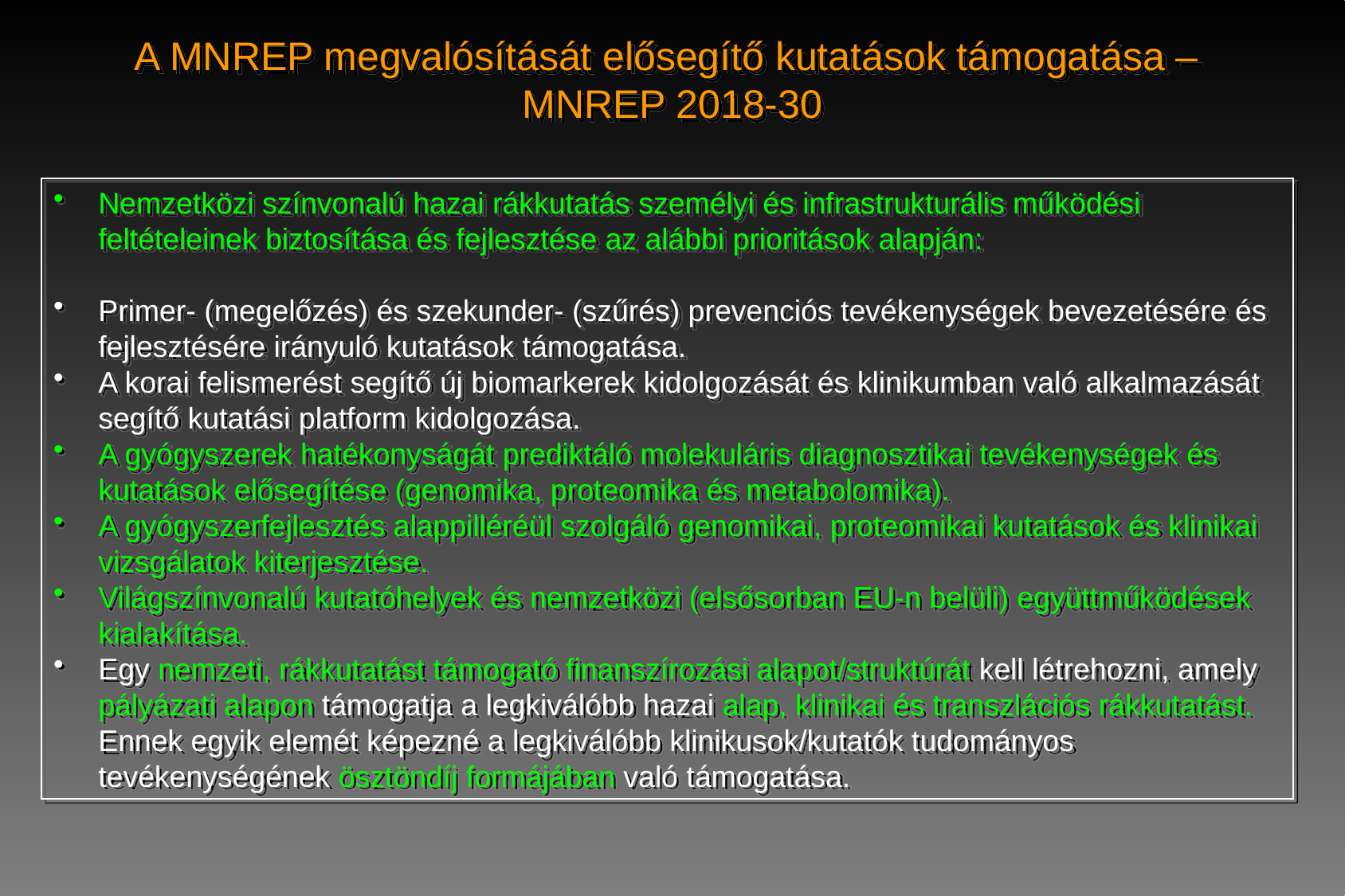

A MNREP megvalósítását elősegítő kutatások támogatása –
MNREP 2018-30
Nemzetközi színvonalú hazai rákkutatás személyi és infrastrukturális működési feltételeinek biztosítása és fejlesztése az alábbi prioritások alapján:

Primer- (megelőzés) és szekunder- (szűrés) prevenciós tevékenységek bevezetésére és fejlesztésére irányuló kutatások támogatása.
A korai felismerést segítő új biomarkerek kidolgozását és klinikumban való alkalmazását segítő kutatási platform kidolgozása.
A gyógyszerek hatékonyságát prediktáló molekuláris diagnosztikai tevékenységek és kutatások elősegítése (genomika, proteomika és metabolomika).
A gyógyszerfejlesztés alappilléréül szolgáló genomikai, proteomikai kutatások és klinikai vizsgálatok kiterjesztése.
Világszínvonalú kutatóhelyek és nemzetközi (elsősorban EU-n belüli) együttműködések kialakítása.
Egy nemzeti, rákkutatást támogató finanszírozási alapot/struktúrát kell létrehozni, amely pályázati alapon támogatja a legkiválóbb hazai alap, klinikai és transzlációs rákkutatást. Ennek egyik elemét képezné a legkiválóbb klinikusok/kutatók tudományos tevékenységének ösztöndíj formájában való támogatása.